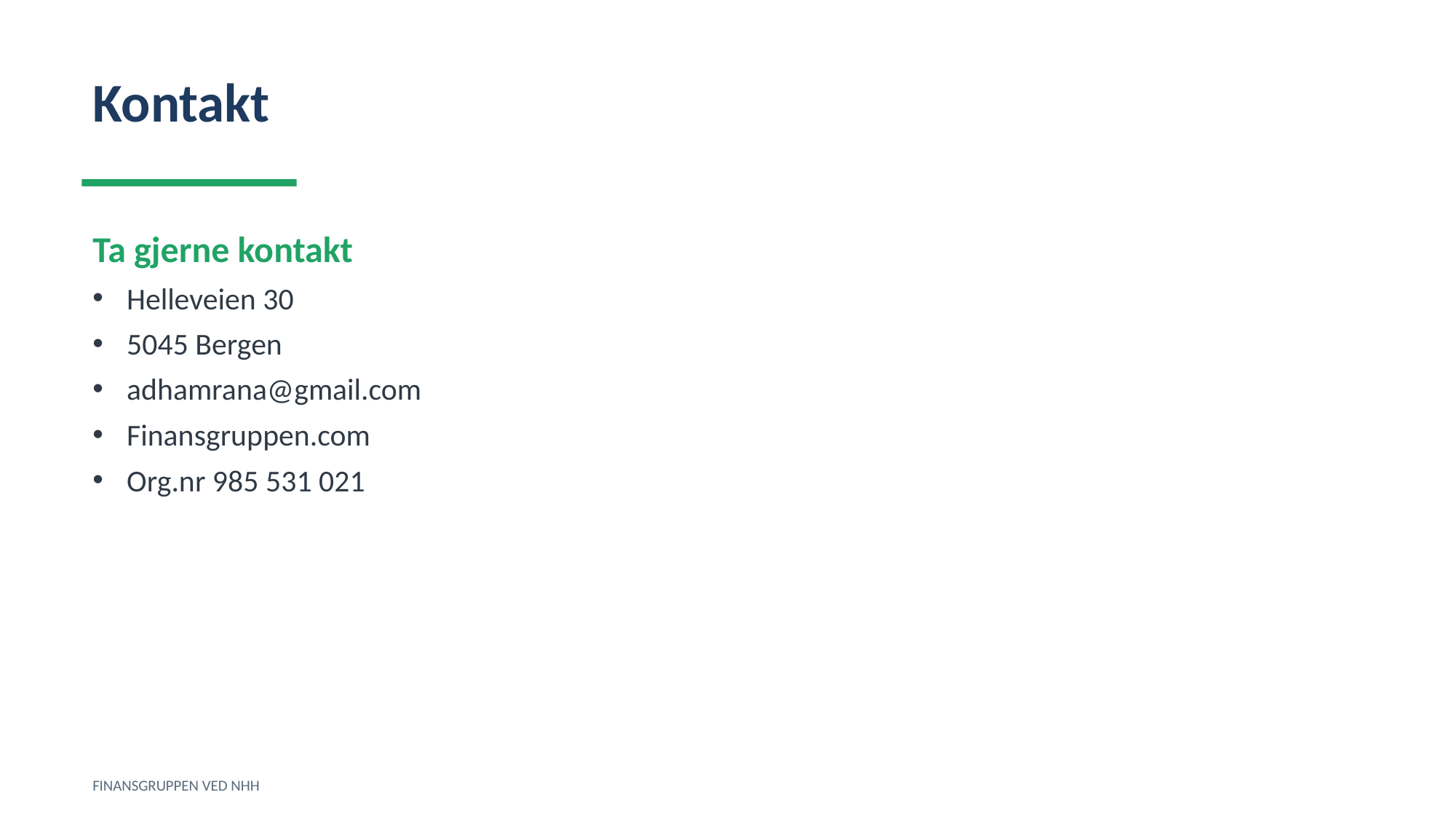

Kontakt

Ta gjerne kontakt
Helleveien 30
5045 Bergen
adhamrana@gmail.com
Finansgruppen.com
Org.nr 985 531 021
FINANSGRUPPEN VED NHH